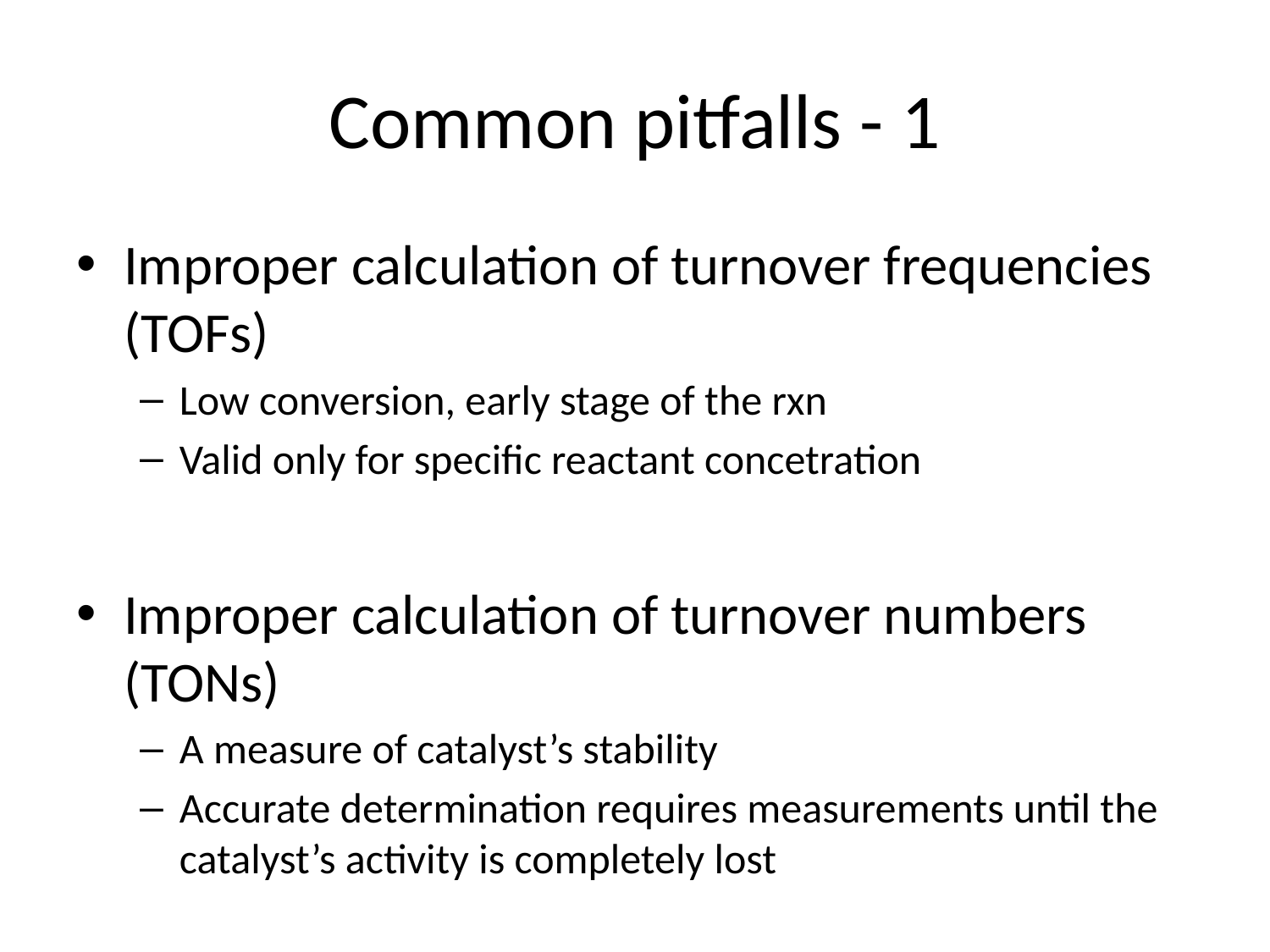

# Common pitfalls - 1
Improper calculation of turnover frequencies (TOFs)
Low conversion, early stage of the rxn
Valid only for specific reactant concetration

Improper calculation of turnover numbers (TONs)
A measure of catalyst’s stability
Accurate determination requires measurements until the catalyst’s activity is completely lost